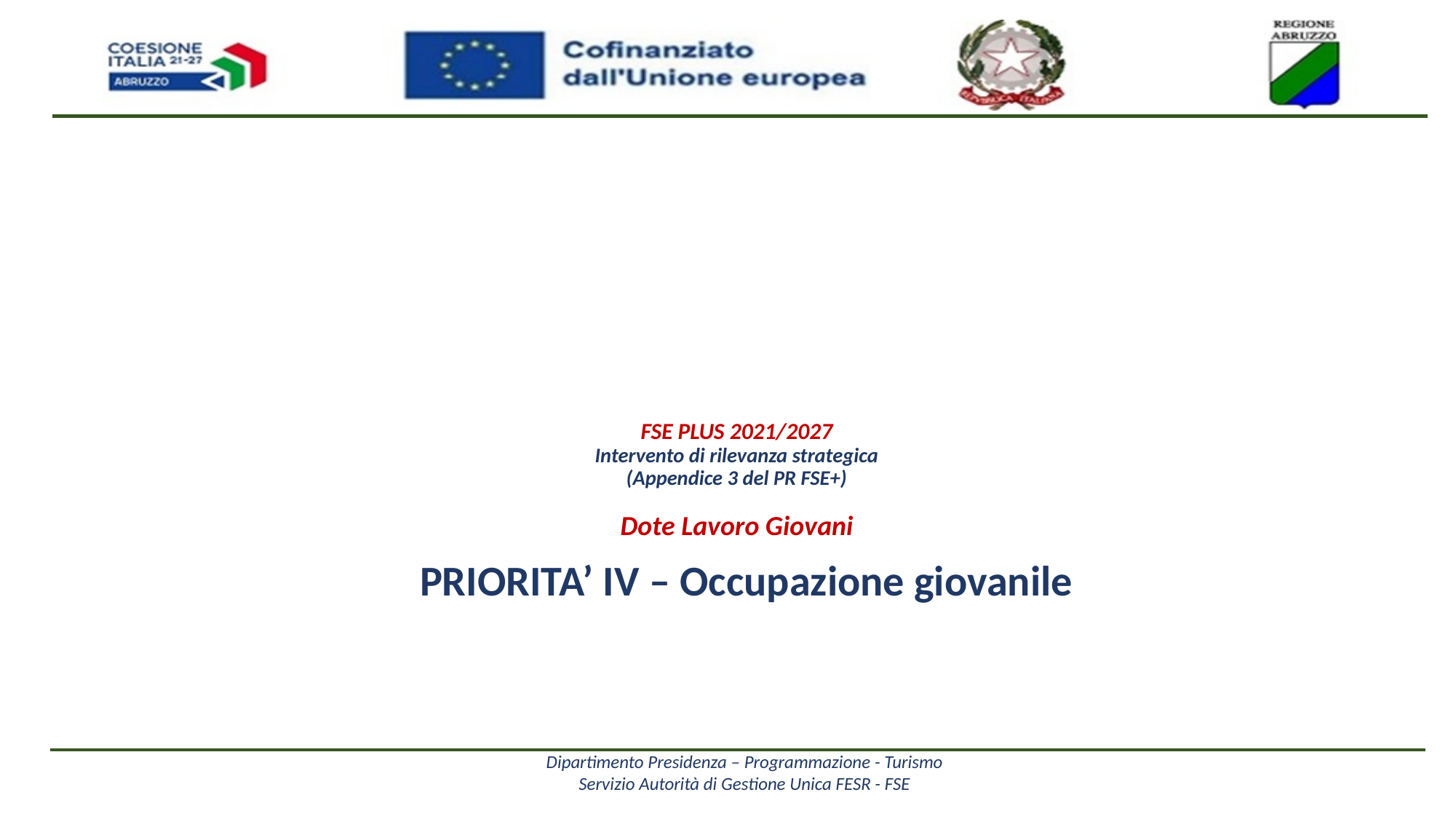

# FSE PLUS 2021/2027 Intervento di rilevanza strategica (Appendice 3 del PR FSE+) Dote Lavoro Giovani
PRIORITA’ IV – Occupazione giovanile